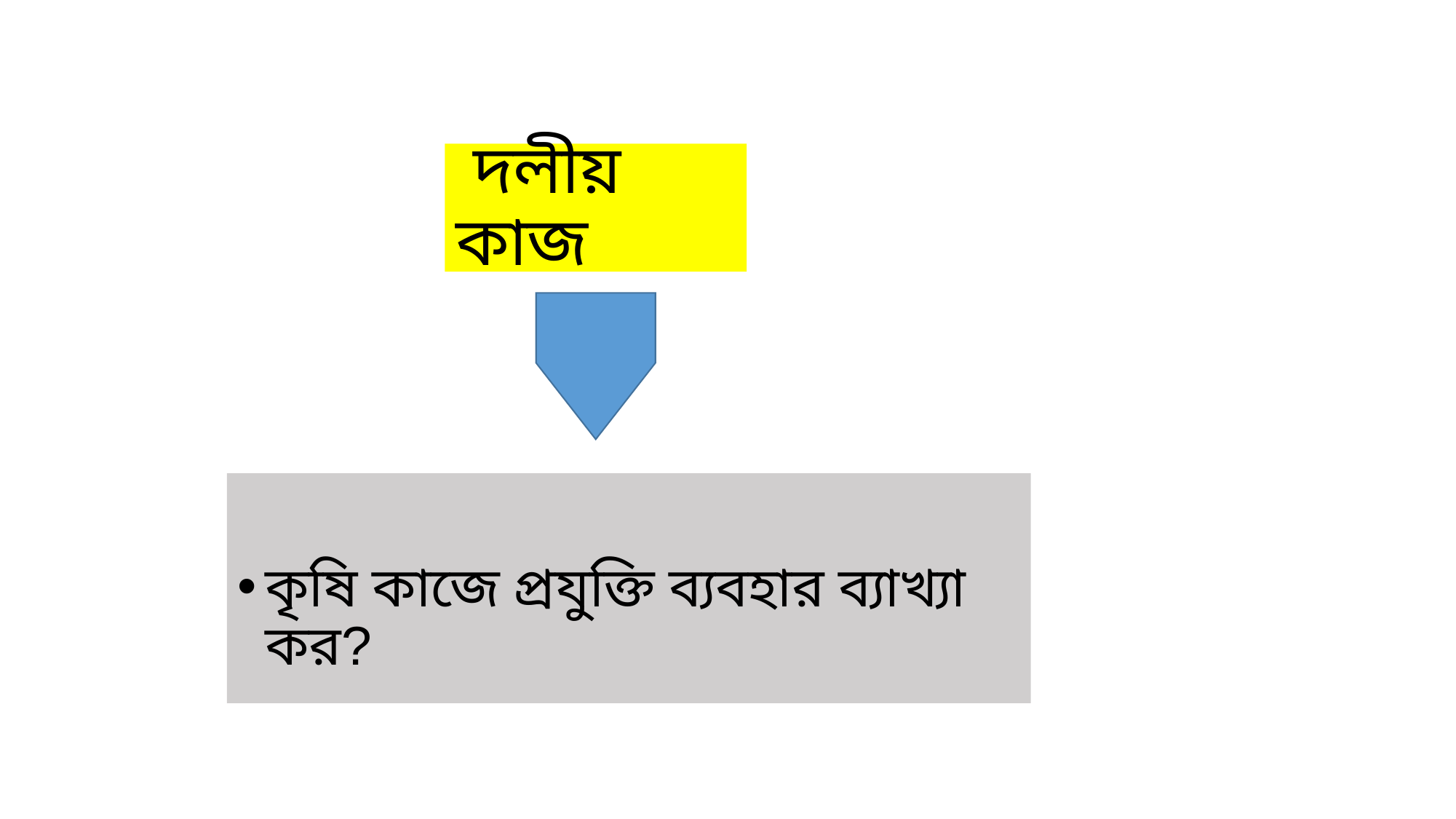

# দলীয় কাজ

কৃষি কাজে প্রযুক্তি ব্যবহার ব্যাখ্যা কর?